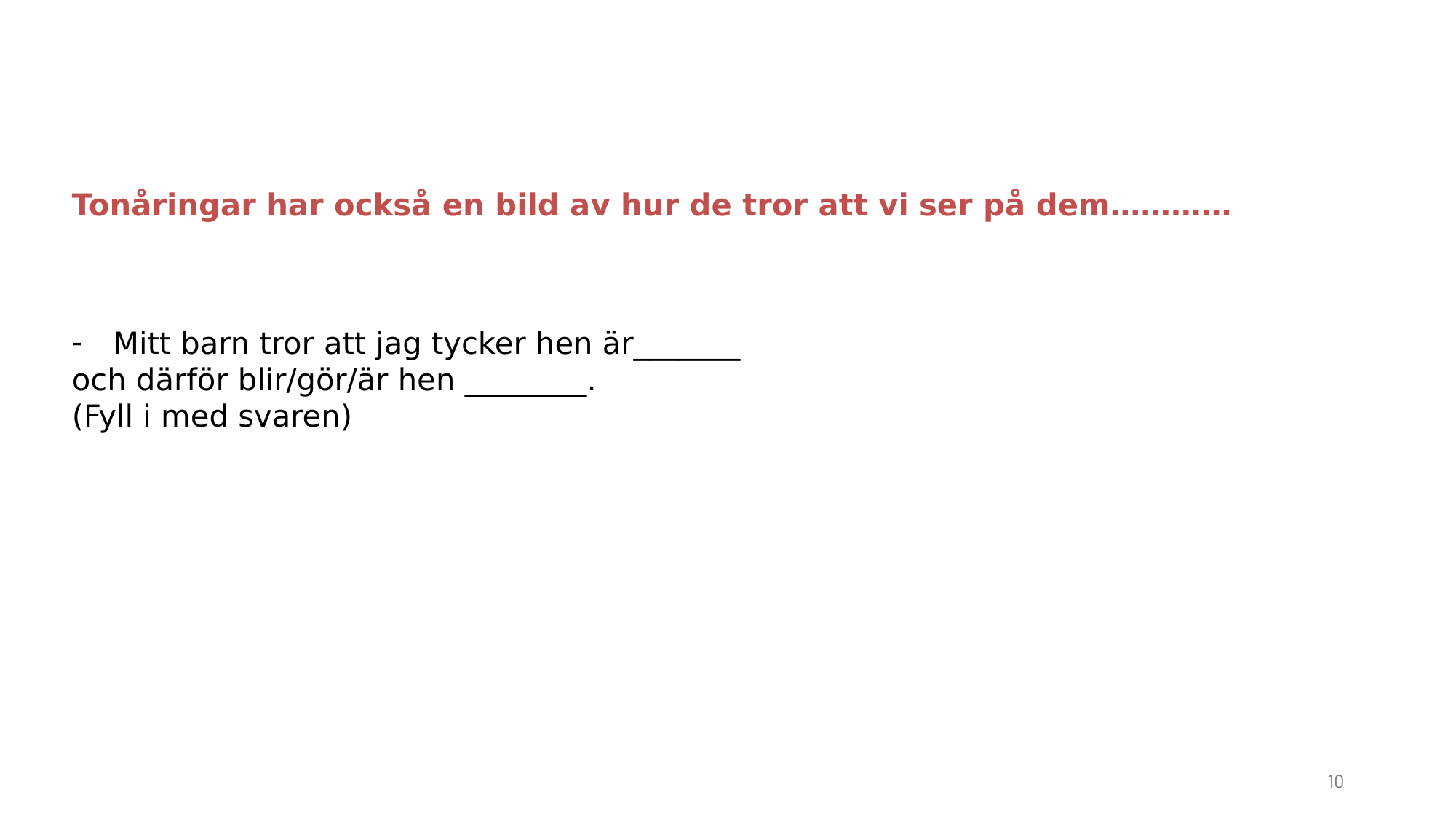

Tonåringar har också en bild av hur de tror att vi ser på dem…………

Mitt barn tror att jag tycker hen är_______
och därför blir/gör/är hen ________.
(Fyll i med svaren)
10